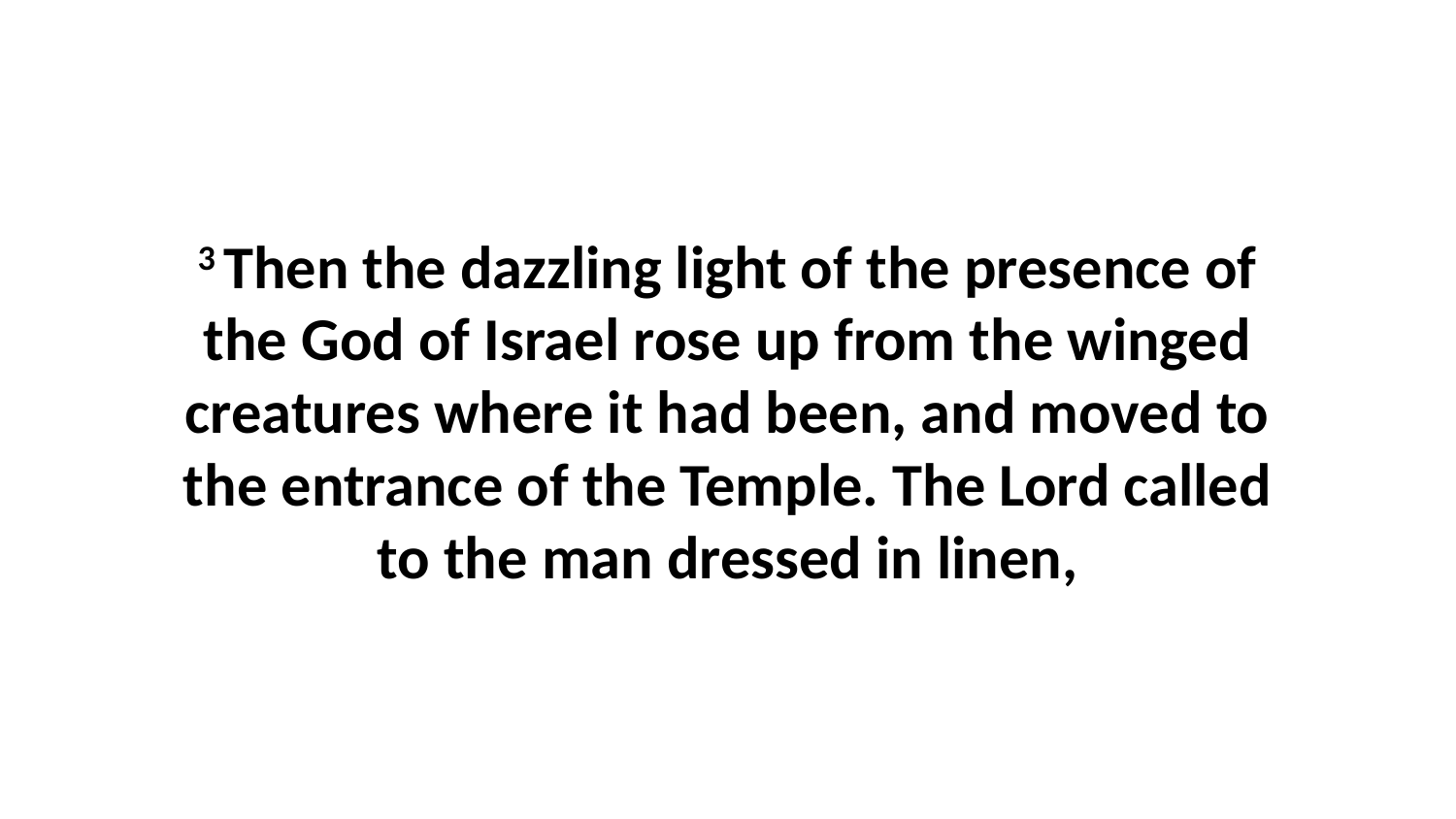

3 Then the dazzling light of the presence of the God of Israel rose up from the winged creatures where it had been, and moved to the entrance of the Temple. The Lord called to the man dressed in linen,